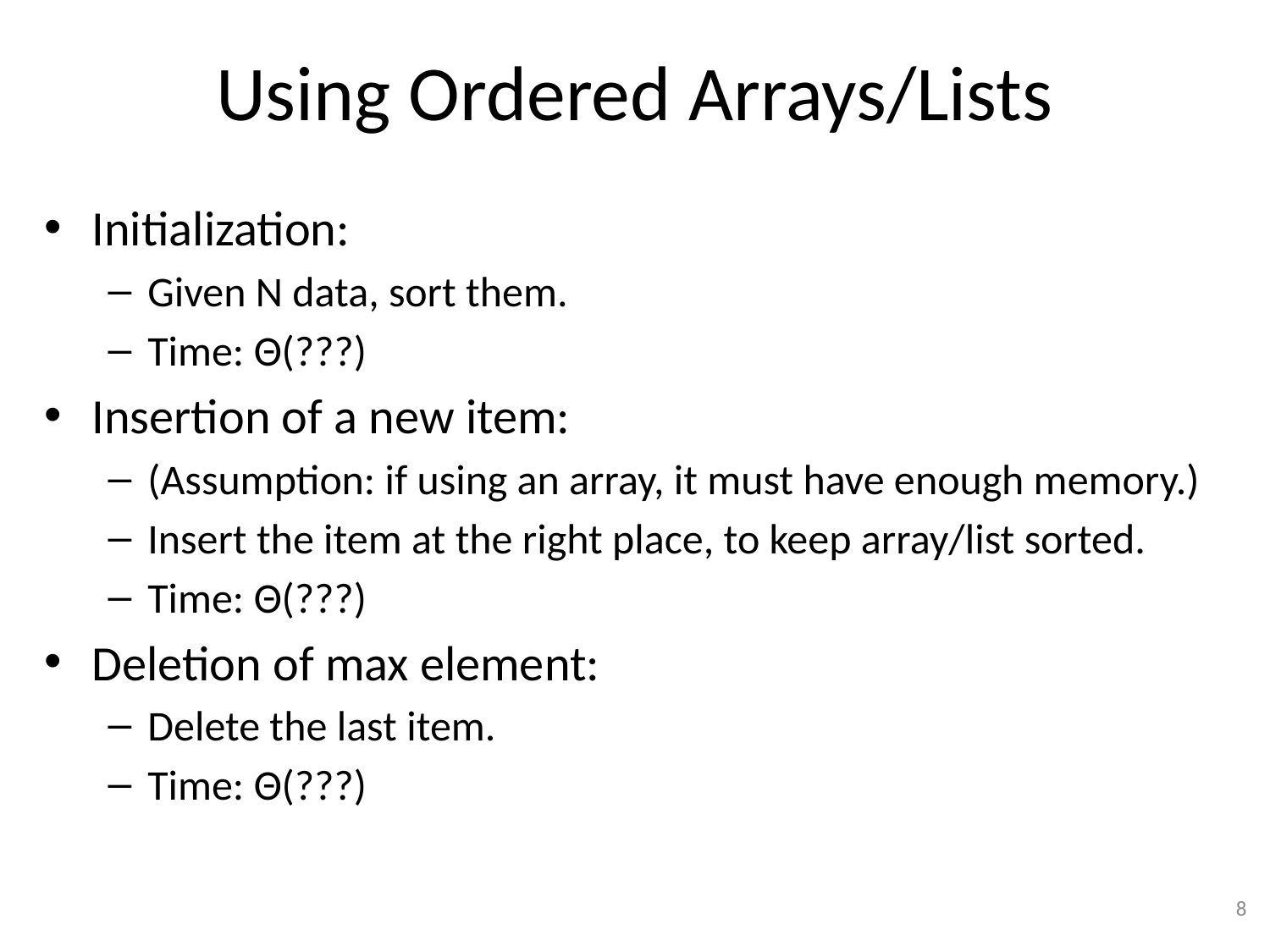

# Using Ordered Arrays/Lists
Initialization:
Given N data, sort them.
Time: Θ(???)
Insertion of a new item:
(Assumption: if using an array, it must have enough memory.)
Insert the item at the right place, to keep array/list sorted.
Time: Θ(???)
Deletion of max element:
Delete the last item.
Time: Θ(???)
8